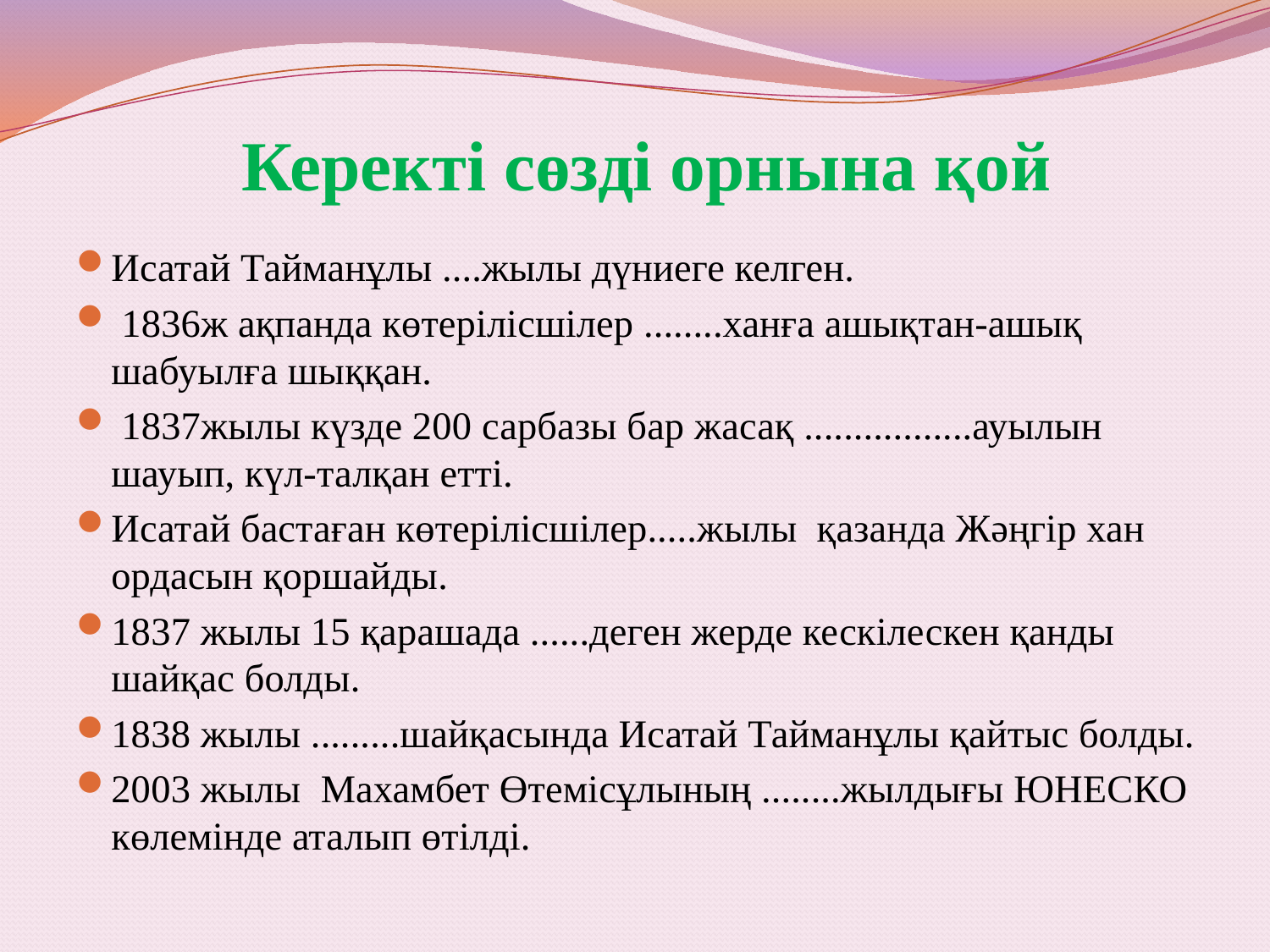

# Керекті сөзді орнына қой
Исатай Тайманұлы ....жылы дүниеге келген.
 1836ж ақпанда көтерілісшілер ........ханға ашықтан-ашық шабуылға шыққан.
 1837жылы күзде 200 сарбазы бар жасақ .................ауылын шауып, күл-талқан етті.
Исатай бастаған көтерілісшілер.....жылы  қазанда Жәңгір хан ордасын қоршайды.
1837 жылы 15 қарашада ......деген жерде кескілескен қанды шайқас болды.
1838 жылы .........шайқасында Исатай Тайманұлы қайтыс болды.
2003 жылы  Махамбет Өтемісұлының ........жылдығы ЮНЕСКО көлемінде аталып өтілді.